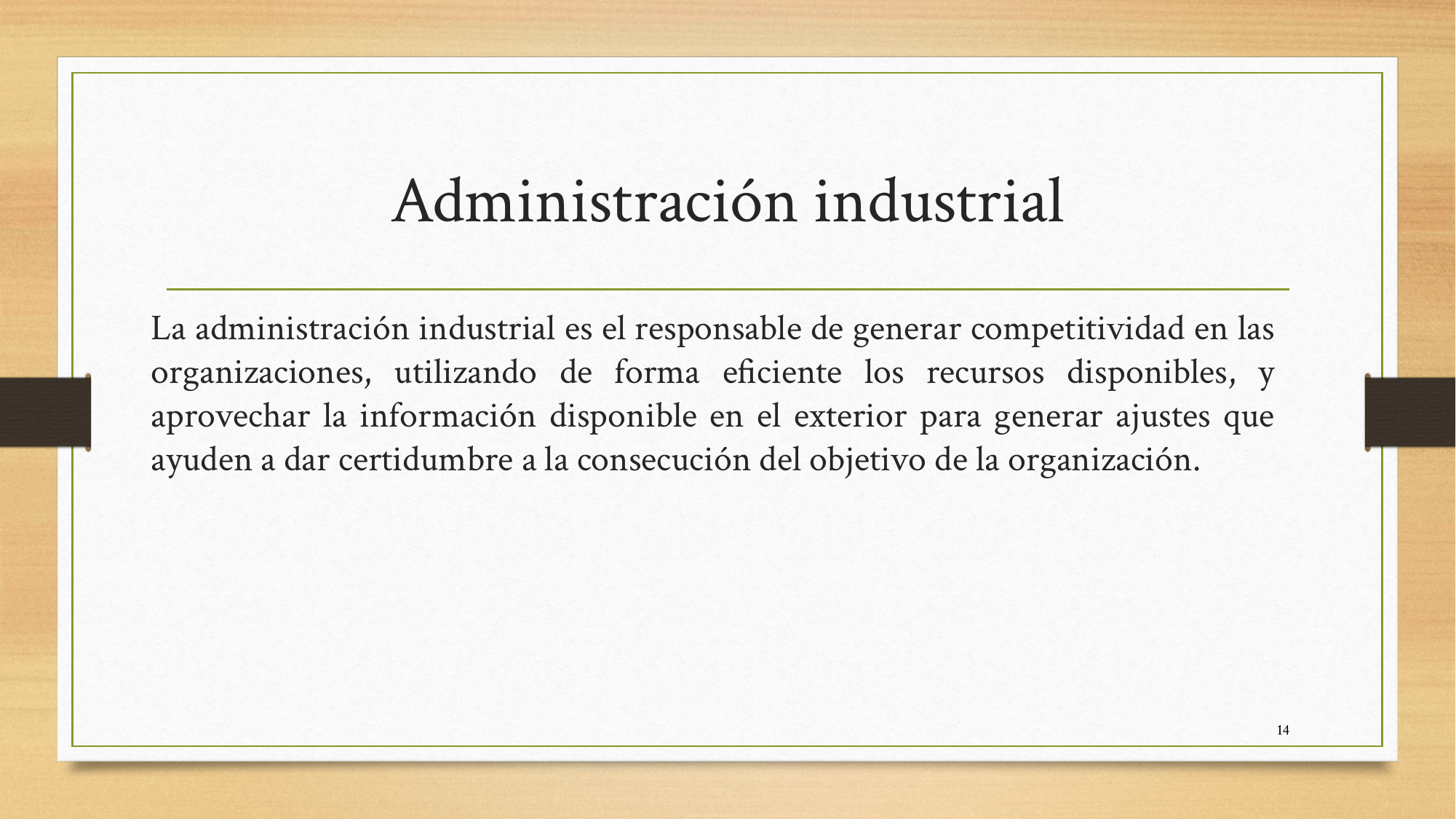

# Administración industrial
La administración industrial es el responsable de generar competitividad en las organizaciones, utilizando de forma eficiente los recursos disponibles, y aprovechar la información disponible en el exterior para generar ajustes que ayuden a dar certidumbre a la consecución del objetivo de la organización.
14